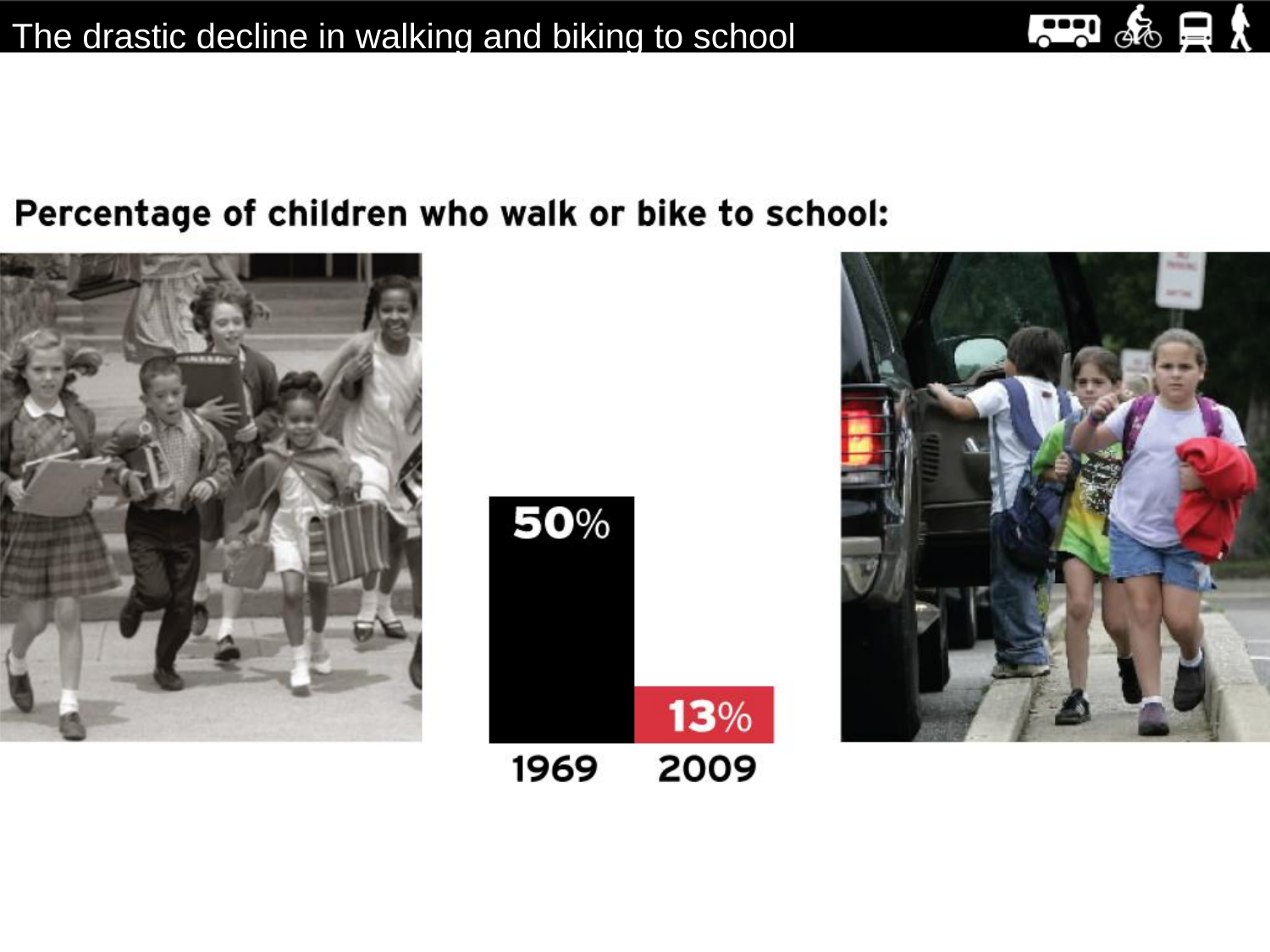

The drastic decline in walking and biking to school